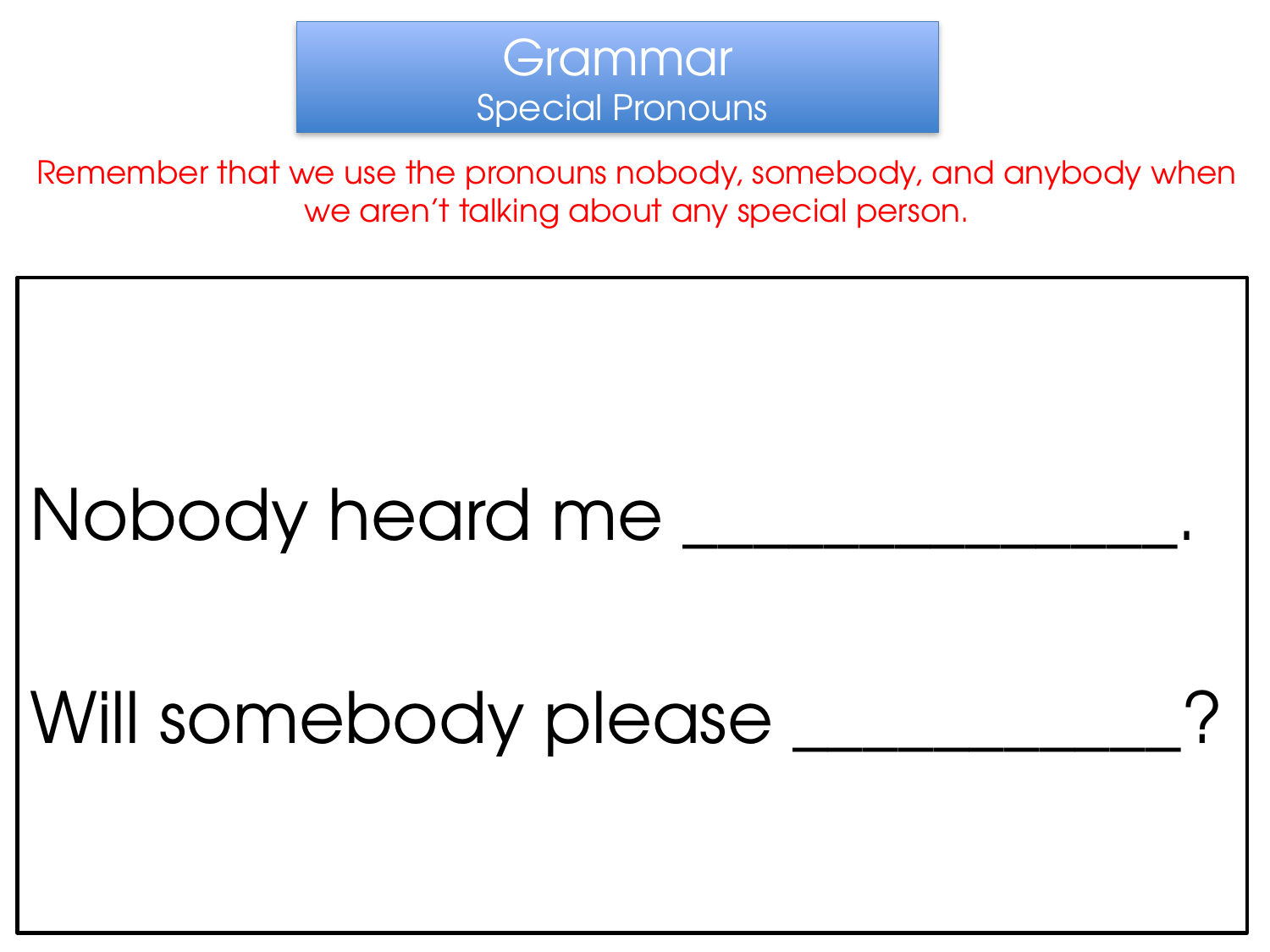

Grammar
 Special Pronouns
Remember that we use the pronouns nobody, somebody, and anybody when we aren’t talking about any special person.
Nobody heard me ______________.

Will somebody please ___________?